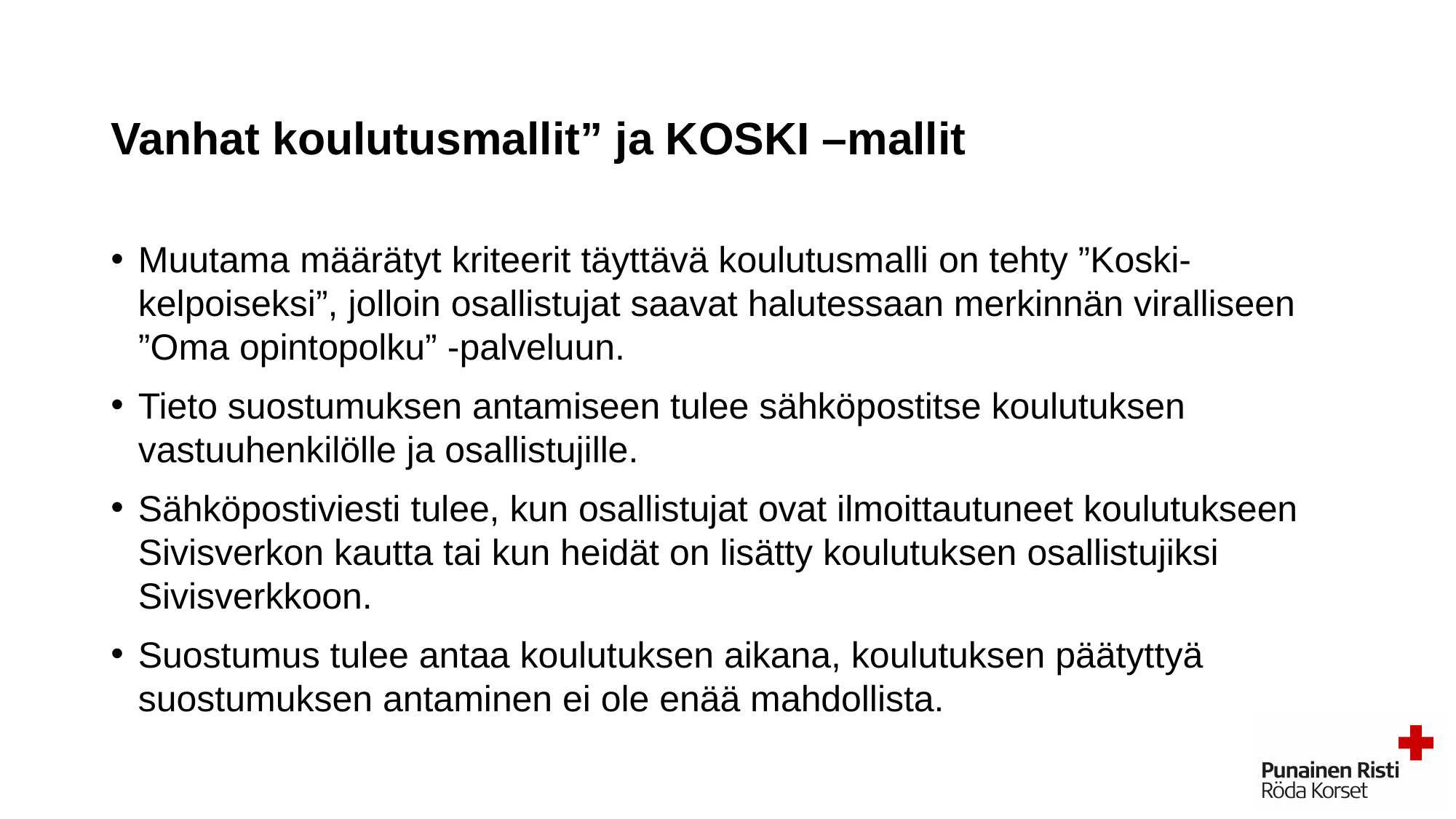

# Vanhat koulutusmallit” ja KOSKI –mallit
Muutama määrätyt kriteerit täyttävä koulutusmalli on tehty ”Koski-kelpoiseksi”, jolloin osallistujat saavat halutessaan merkinnän viralliseen ”Oma opintopolku” -palveluun.
Tieto suostumuksen antamiseen tulee sähköpostitse koulutuksen vastuuhenkilölle ja osallistujille.
Sähköpostiviesti tulee, kun osallistujat ovat ilmoittautuneet koulutukseen Sivisverkon kautta tai kun heidät on lisätty koulutuksen osallistujiksi Sivisverkkoon.
Suostumus tulee antaa koulutuksen aikana, koulutuksen päätyttyä suostumuksen antaminen ei ole enää mahdollista.